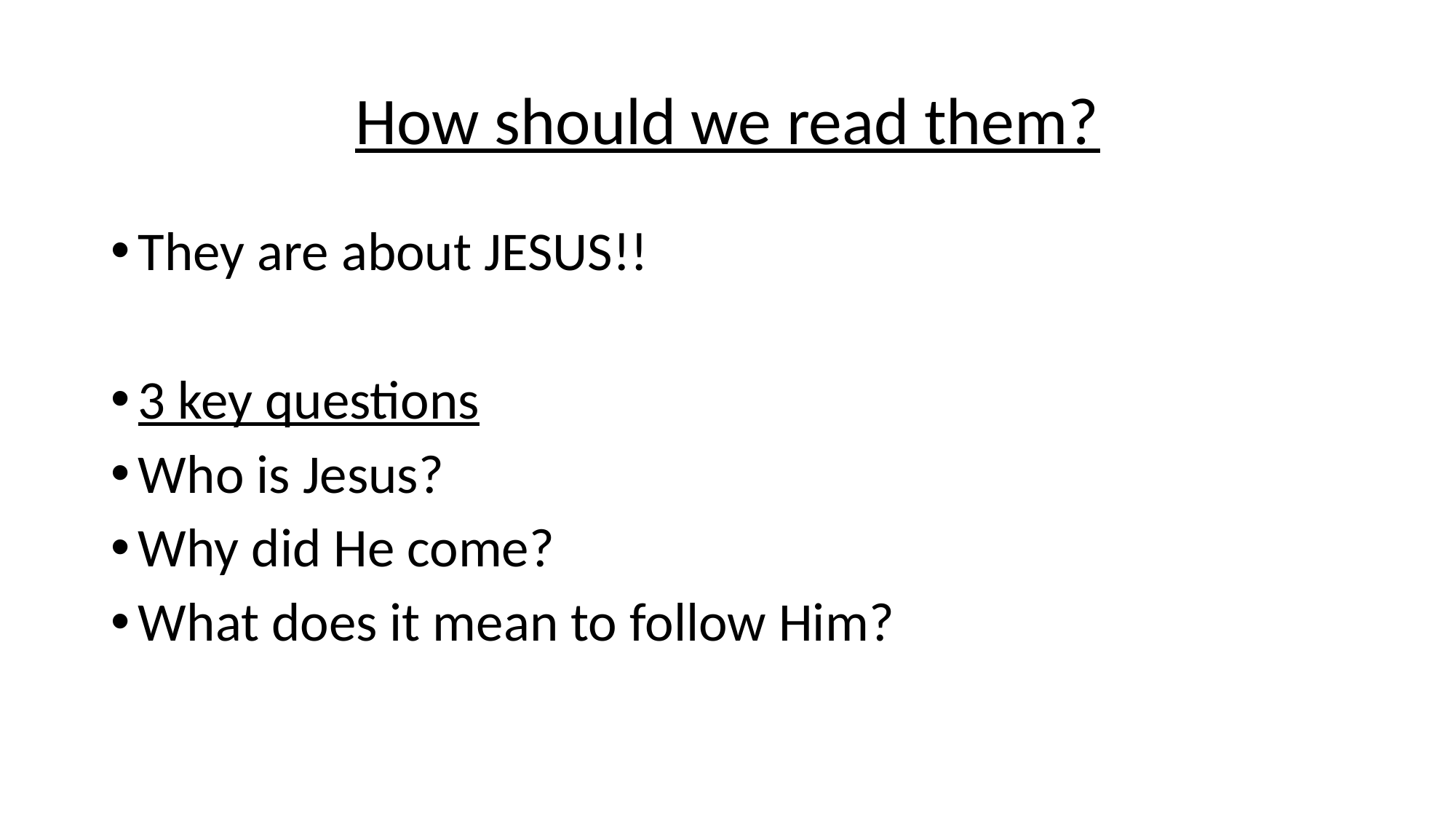

# How should we read them?
They are about JESUS!!

3 key questions
Who is Jesus?
Why did He come?
What does it mean to follow Him?